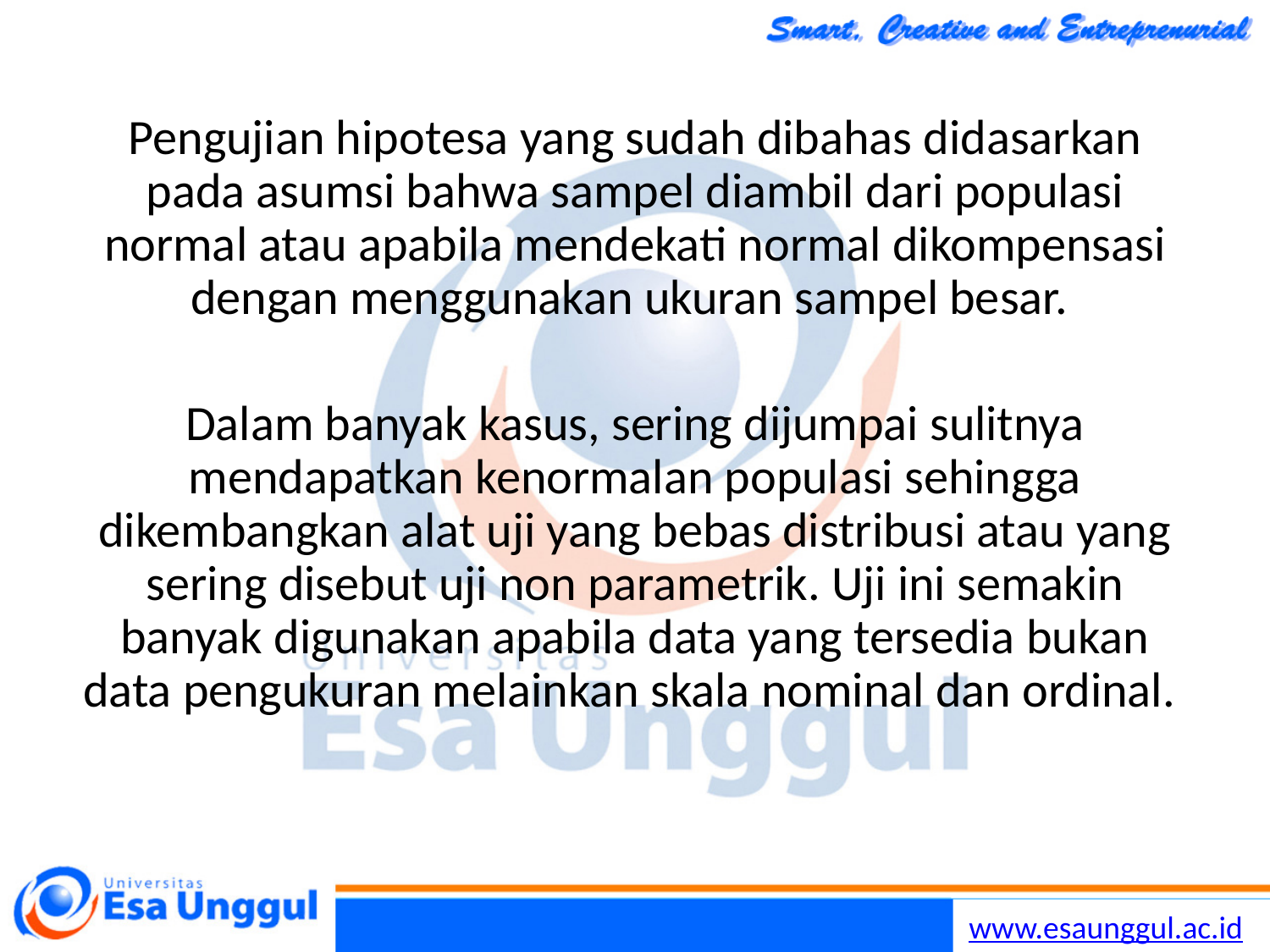

Pengujian hipotesa yang sudah dibahas didasarkan pada asumsi bahwa sampel diambil dari populasi normal atau apabila mendekati normal dikompensasi dengan menggunakan ukuran sampel besar.

Dalam banyak kasus, sering dijumpai sulitnya mendapatkan kenormalan populasi sehingga dikembangkan alat uji yang bebas distribusi atau yang sering disebut uji non parametrik. Uji ini semakin banyak digunakan apabila data yang tersedia bukan data pengukuran melainkan skala nominal dan ordinal.